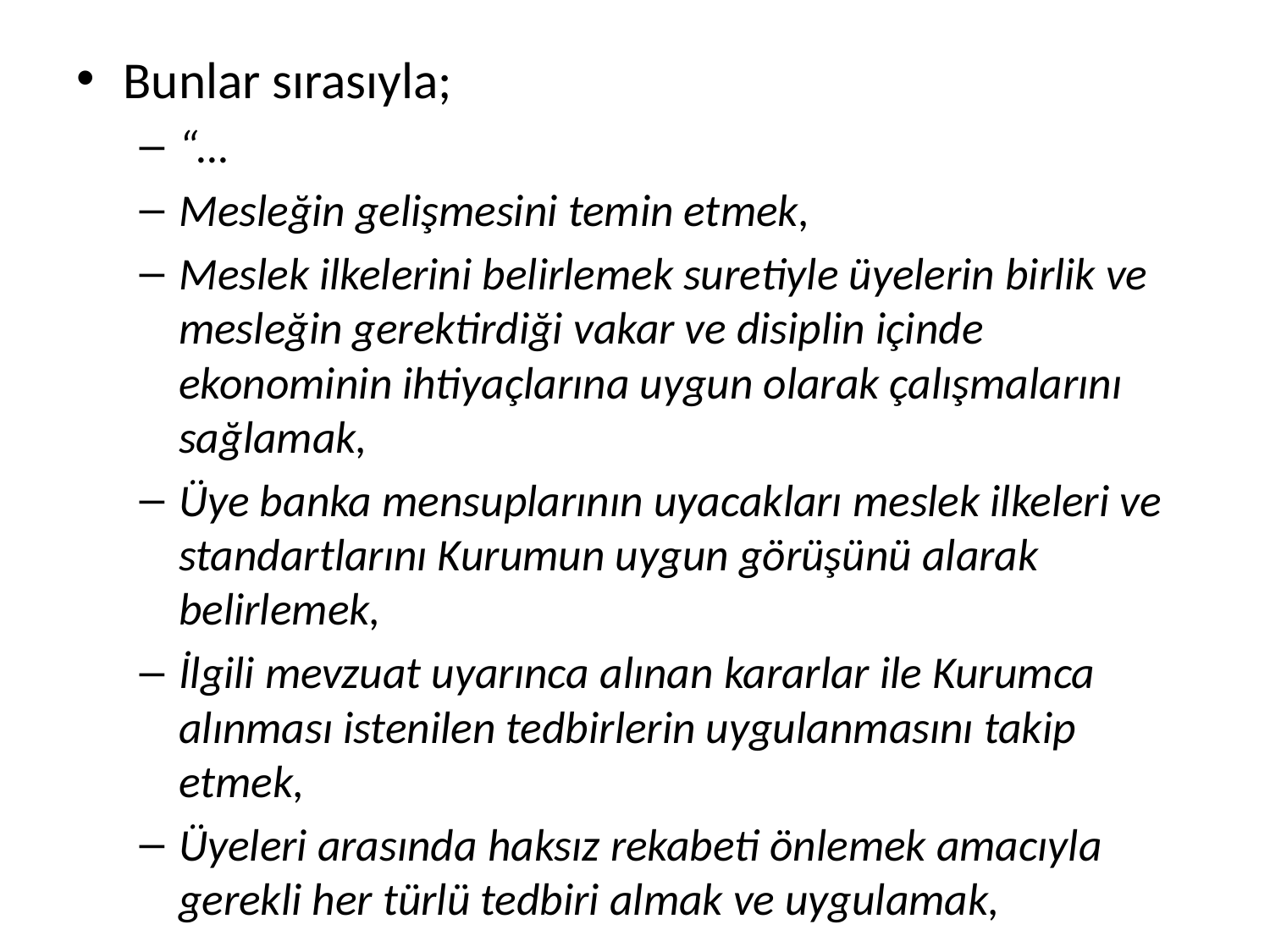

Bunlar sırasıyla;
“…
Mesleğin gelişmesini temin etmek,
Meslek ilkelerini belirlemek suretiyle üyelerin birlik ve mesleğin gerektirdiği vakar ve disiplin içinde ekonominin ihtiyaçlarına uygun olarak çalışmalarını sağlamak,
Üye banka mensuplarının uyacakları meslek ilkeleri ve standartlarını Kurumun uygun görüşünü alarak belirlemek,
İlgili mevzuat uyarınca alınan kararlar ile Kurumca alınması istenilen tedbirlerin uygulanmasını takip etmek,
Üyeleri arasında haksız rekabeti önlemek amacıyla gerekli her türlü tedbiri almak ve uygulamak,